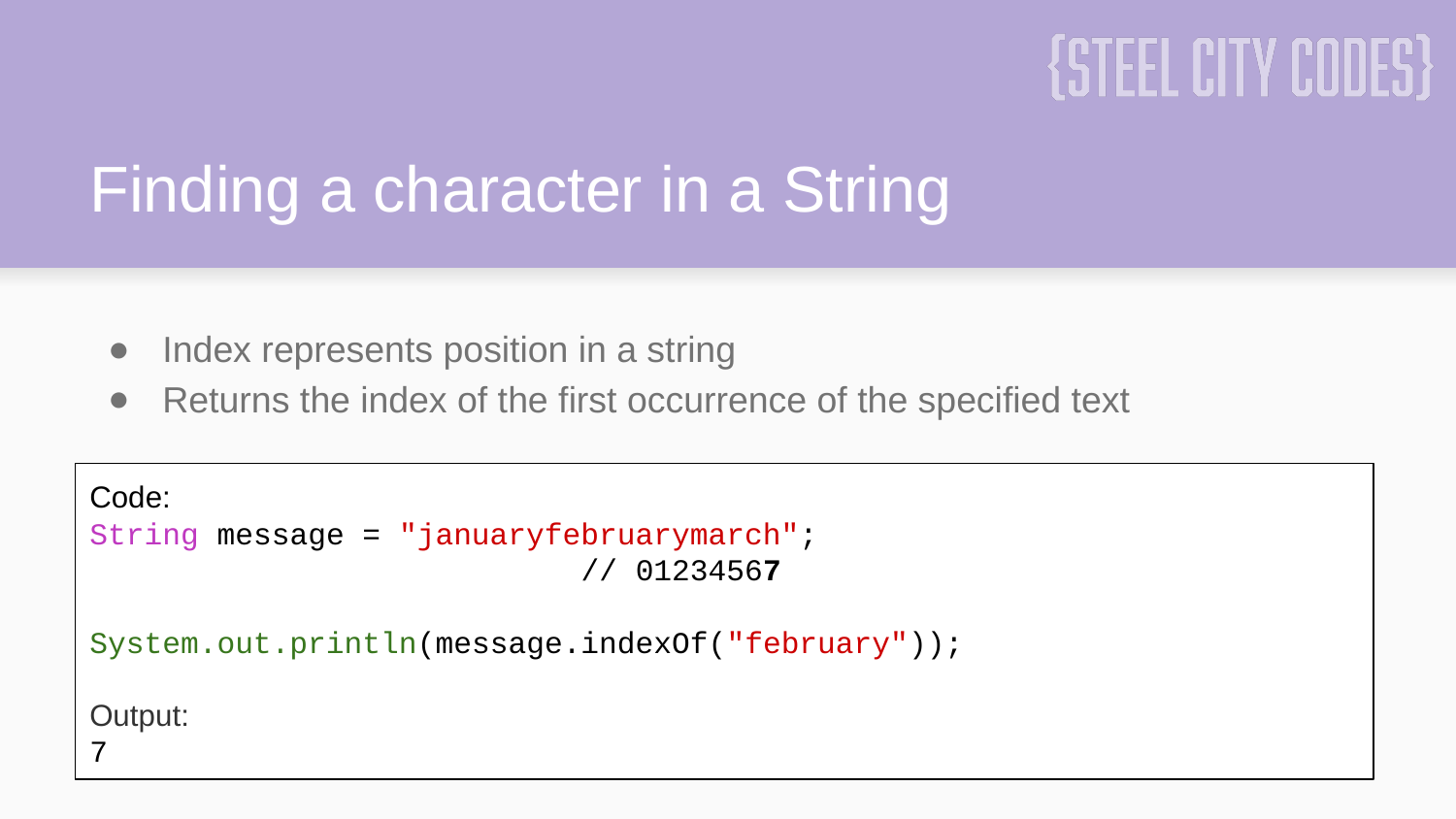

# Finding a character in a String
Index represents position in a string
Returns the index of the first occurrence of the specified text

Code:
String message = "januaryfebruarymarch";
			   // 01234567

System.out.println(message.indexOf("february"));

Output:
7